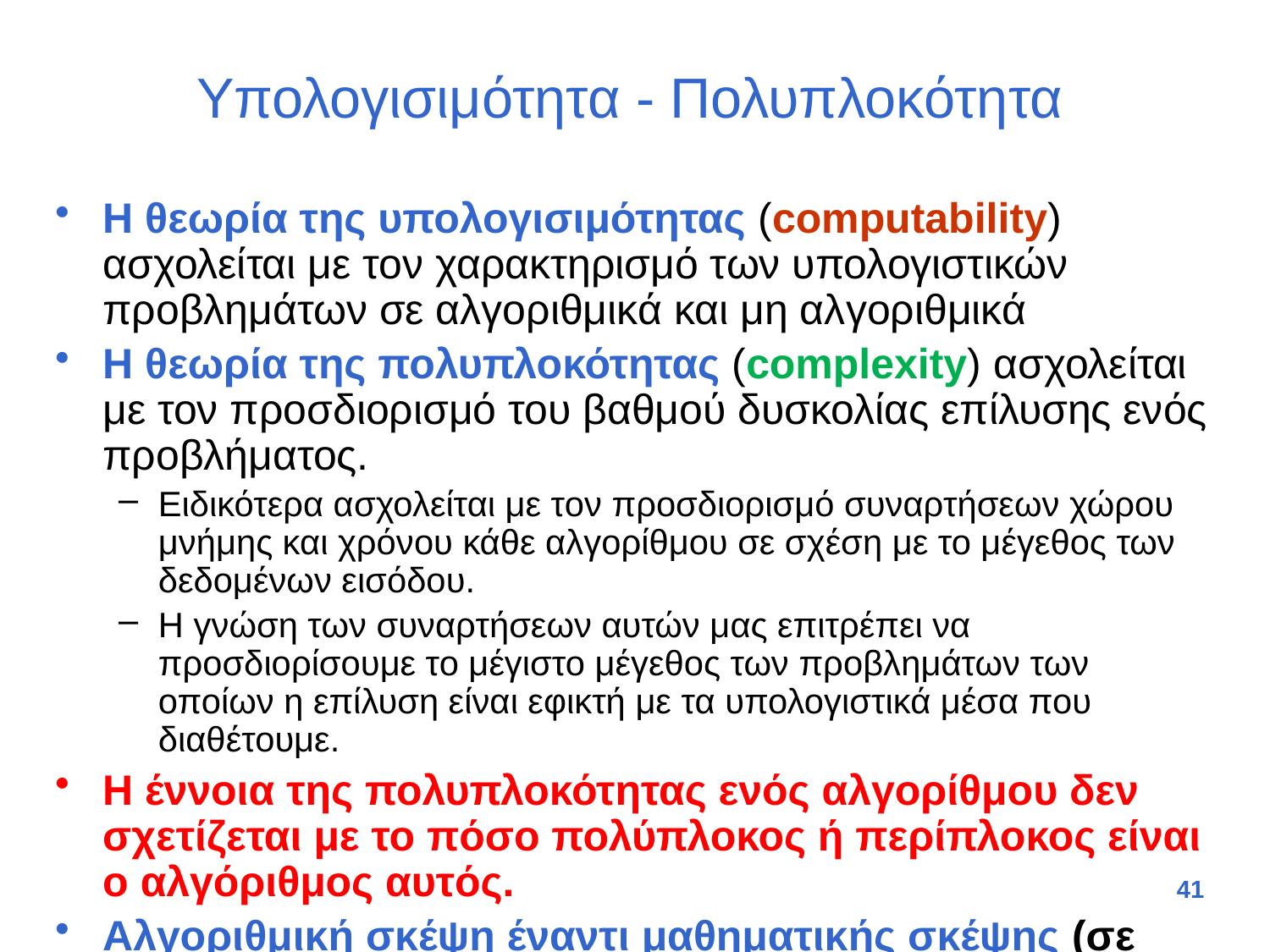

# Υπολογισιμότητα - Πολυπλοκότητα
Η θεωρία της υπολογισιμότητας (computability) ασχολείται με τον χαρακτηρισμό των υπολογιστικών προβλημάτων σε αλγοριθμικά και μη αλγοριθμικά
Η θεωρία της πολυπλοκότητας (complexity) ασχολείται με τον προσδιορισμό του βαθμού δυσκολίας επίλυσης ενός προβλήματος.
Ειδικότερα ασχολείται με τον προσδιορισμό συναρτήσεων χώρου μνήμης και χρόνου κάθε αλγορίθμου σε σχέση με το μέγεθος των δεδομένων εισόδου.
Η γνώση των συναρτήσεων αυτών μας επιτρέπει να προσδιορίσουμε το μέγιστο μέγεθος των προβλημάτων των οποίων η επίλυση είναι εφικτή με τα υπολογιστικά μέσα που διαθέτουμε.
Η έννοια της πολυπλοκότητας ενός αλγορίθμου δεν σχετίζεται με το πόσο πολύπλοκος ή περίπλοκος είναι ο αλγόριθμος αυτός.
Αλγοριθμική σκέψη έναντι μαθηματικής σκέψης (σε μαθηματικές φόρμες εισέρχεται η έννοια του χρόνου)
41